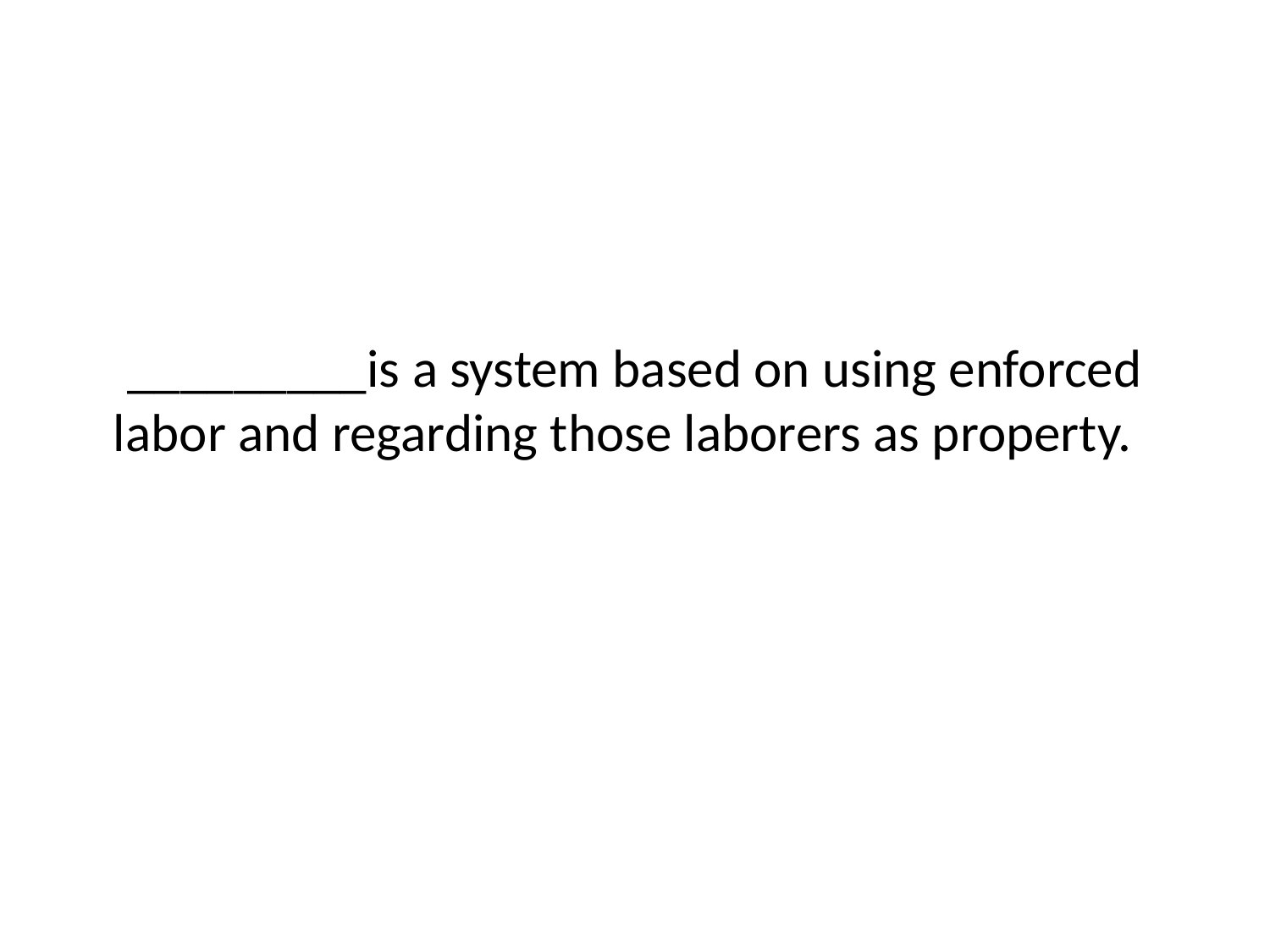

# _________is a system based on using enforced labor and regarding those laborers as property.